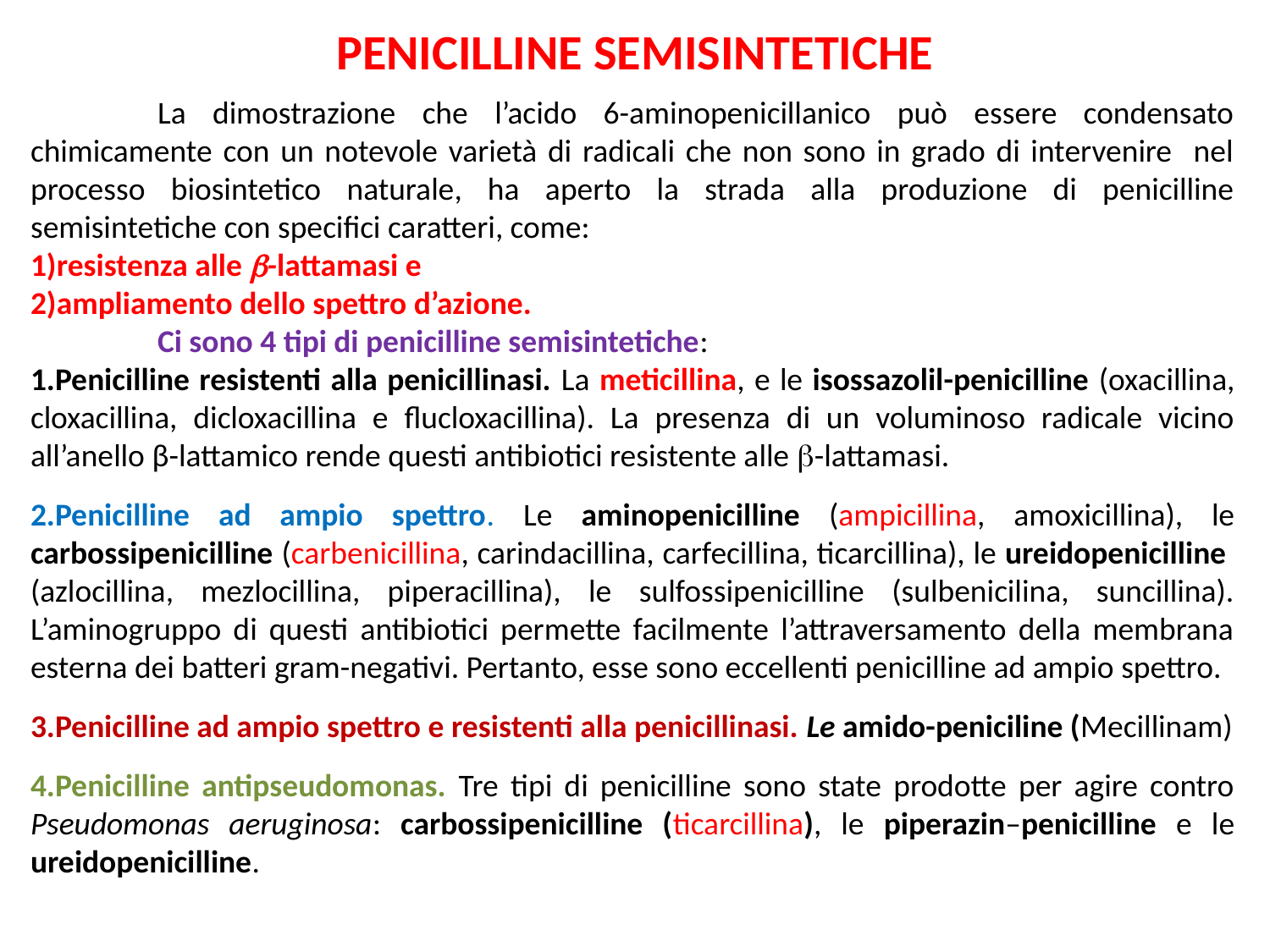

PENICILLINE SEMISINTETICHE
	La dimostrazione che l’acido 6-aminopenicillanico può essere condensato chimicamente con un notevole varietà di radicali che non sono in grado di intervenire  nel processo biosintetico naturale, ha aperto la strada alla produzione di penicilline semisintetiche con specifici caratteri, come:
resistenza alle β-lattamasi e
ampliamento dello spettro d’azione.
	Ci sono 4 tipi di penicilline semisintetiche:
Penicilline resistenti alla penicillinasi. La meticillina, e le isossazolil-penicilline (oxacillina, cloxacillina, dicloxacillina e flucloxacillina). La presenza di un voluminoso radicale vicino all’anello β-lattamico rende questi antibiotici resistente alle β-lattamasi.
Penicilline ad ampio spettro. Le aminopenicilline (ampicillina, amoxicillina), le carbossipenicilline (carbenicillina, carindacillina, carfecillina, ticarcillina), le ureidopenicilline  (azlocillina, mezlocillina, piperacillina), le sulfossipenicilline (sulbenicilina, suncillina). L’aminogruppo di questi antibiotici permette facilmente l’attraversamento della membrana esterna dei batteri gram-negativi. Pertanto, esse sono eccellenti penicilline ad ampio spettro.
Penicilline ad ampio spettro e resistenti alla penicillinasi. Le amido-peniciline (Mecillinam)
Penicilline antipseudomonas. Tre tipi di penicilline sono state prodotte per agire contro Pseudomonas aeruginosa: carbossipenicilline (ticarcillina), le piperazin–penicilline e le ureidopenicilline.